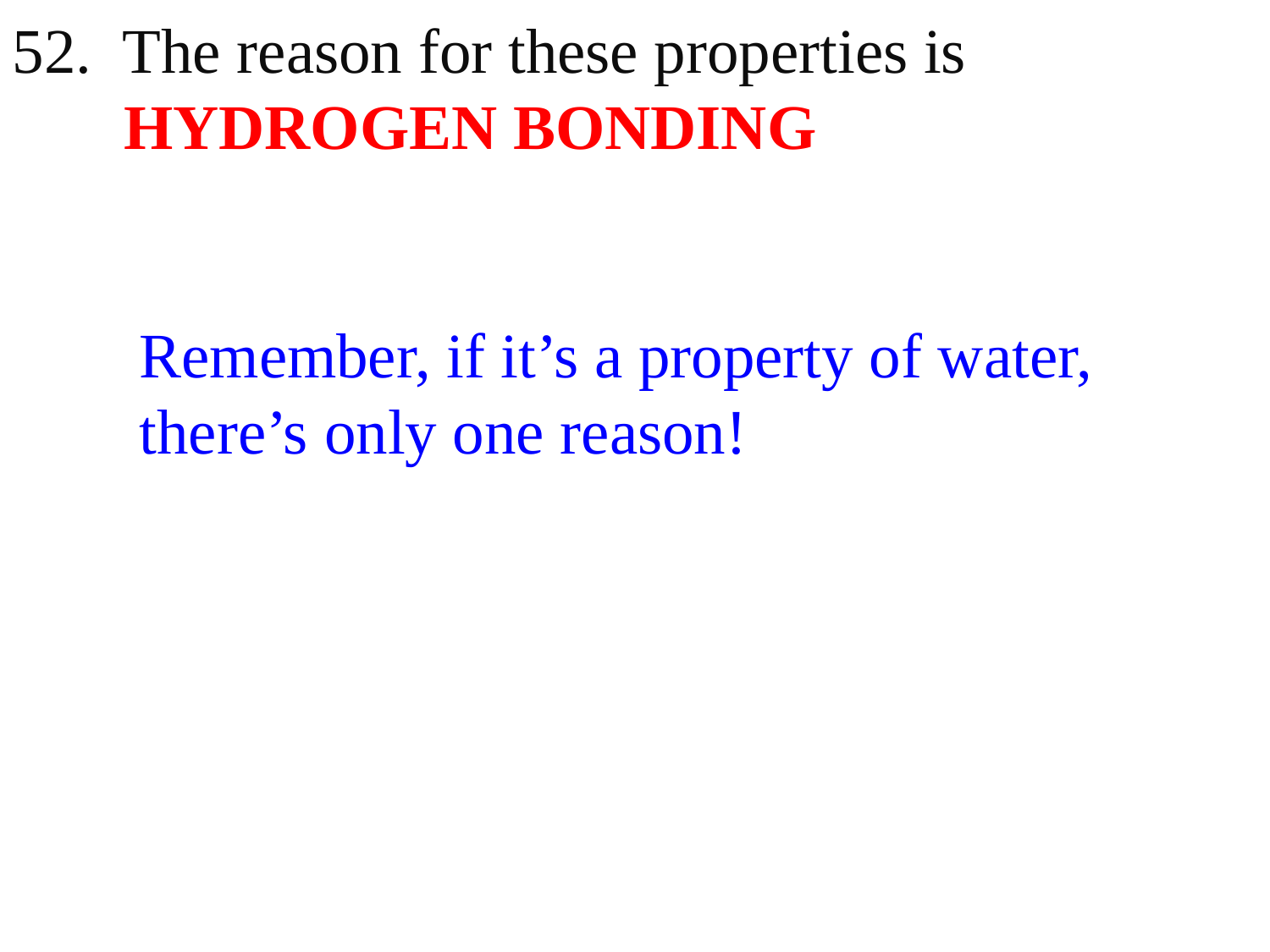

52.  The reason for these properties is
       HYDROGEN BONDING
	Remember, if it’s a property of water,
	there’s only one reason!